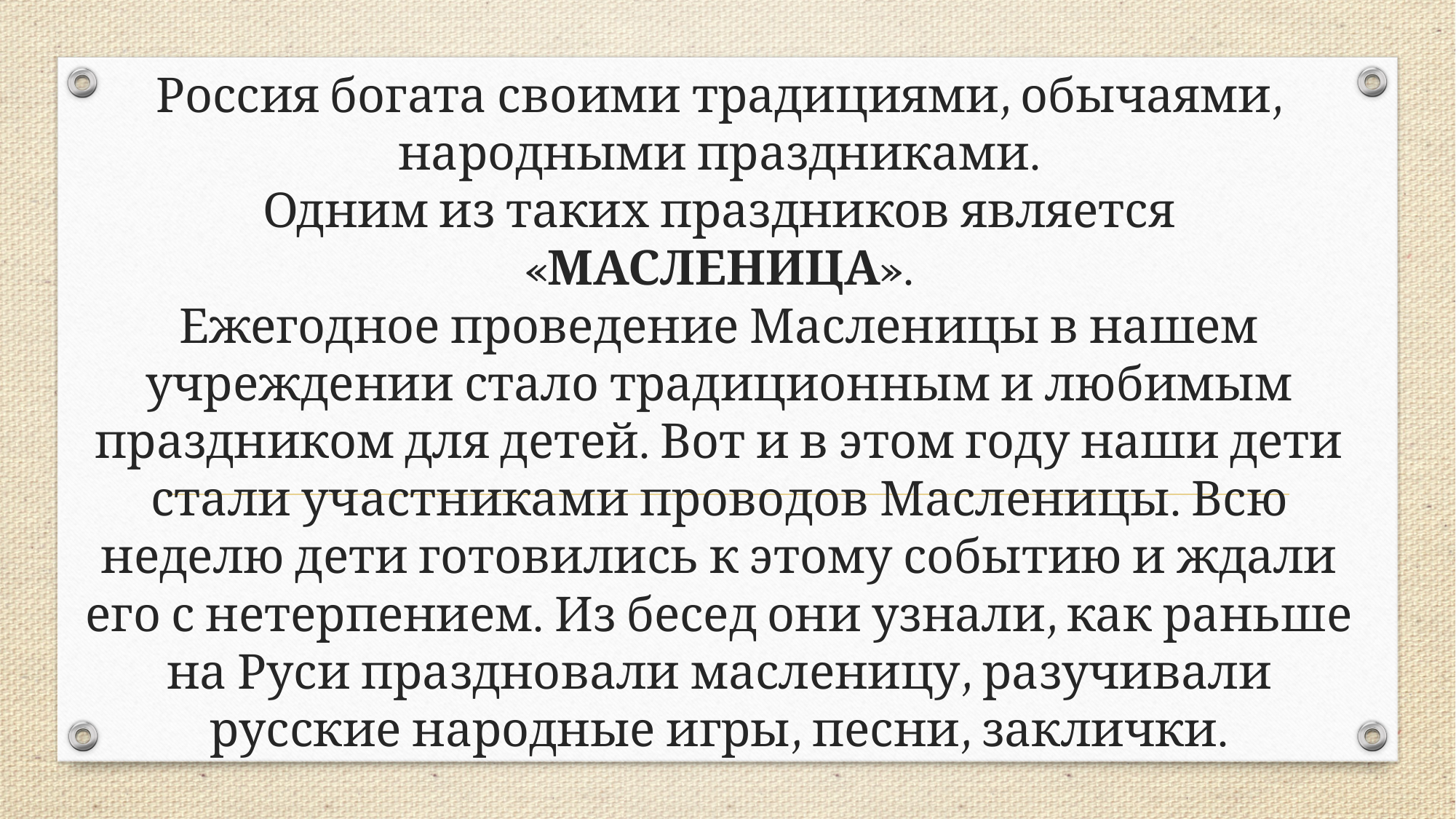

# Россия богата своими традициями, обычаями, народными праздниками. Одним из таких праздников является «МАСЛЕНИЦА». Ежегодное проведение Масленицы в нашем учреждении стало традиционным и любимым праздником для детей. Вот и в этом году наши дети стали участниками проводов Масленицы. Всю неделю дети готовились к этому событию и ждали его с нетерпением. Из бесед они узнали, как раньше на Руси праздновали масленицу, разучивали русские народные игры, песни, заклички.